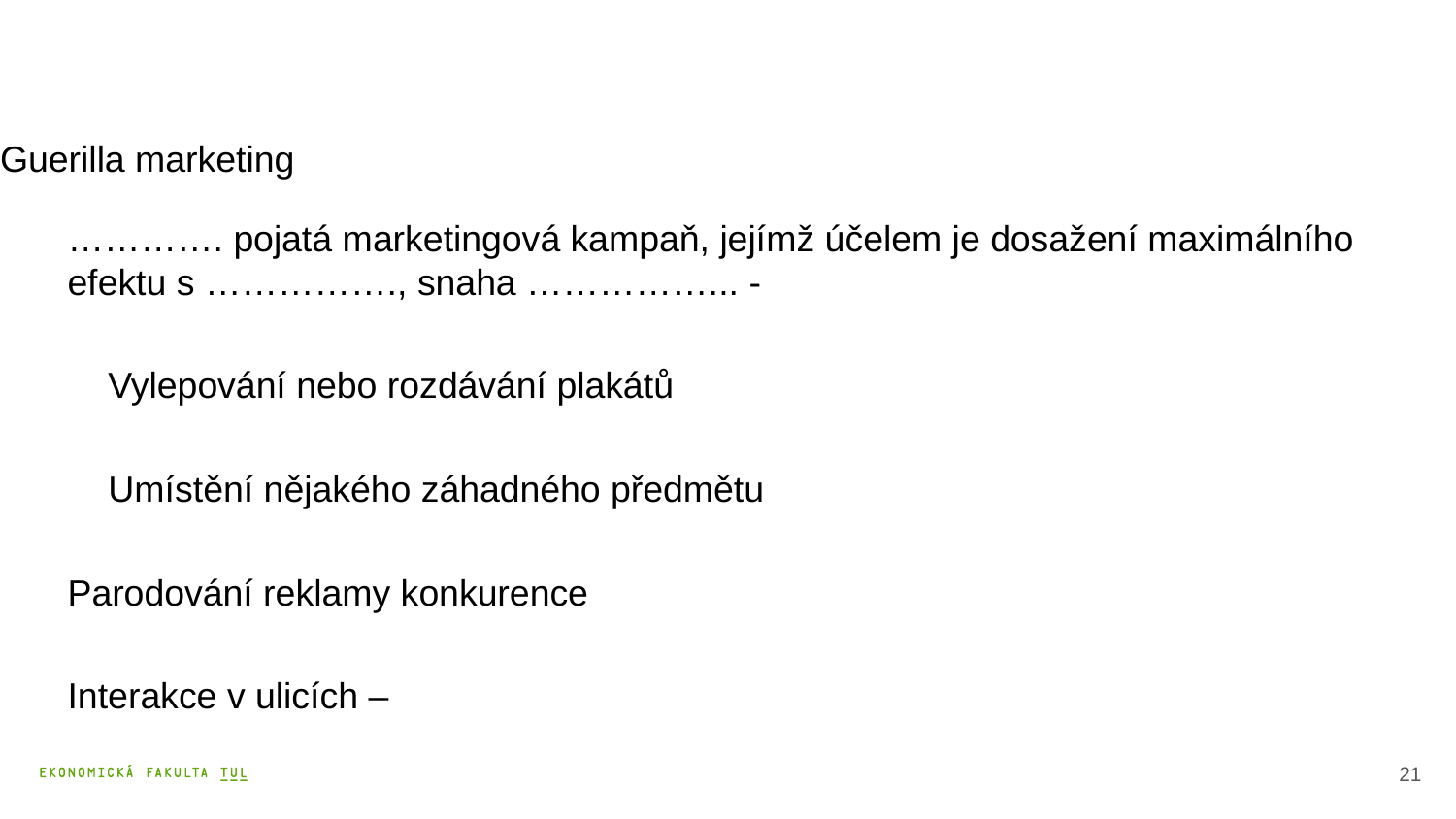

# Guerilla marketing
…………. pojatá marketingová kampaň, jejímž účelem je dosažení maximálního efektu s ……………., snaha ……………... -
    Vylepování nebo rozdávání plakátů
    Umístění nějakého záhadného předmětu
Parodování reklamy konkurence
Interakce v ulicích –
21